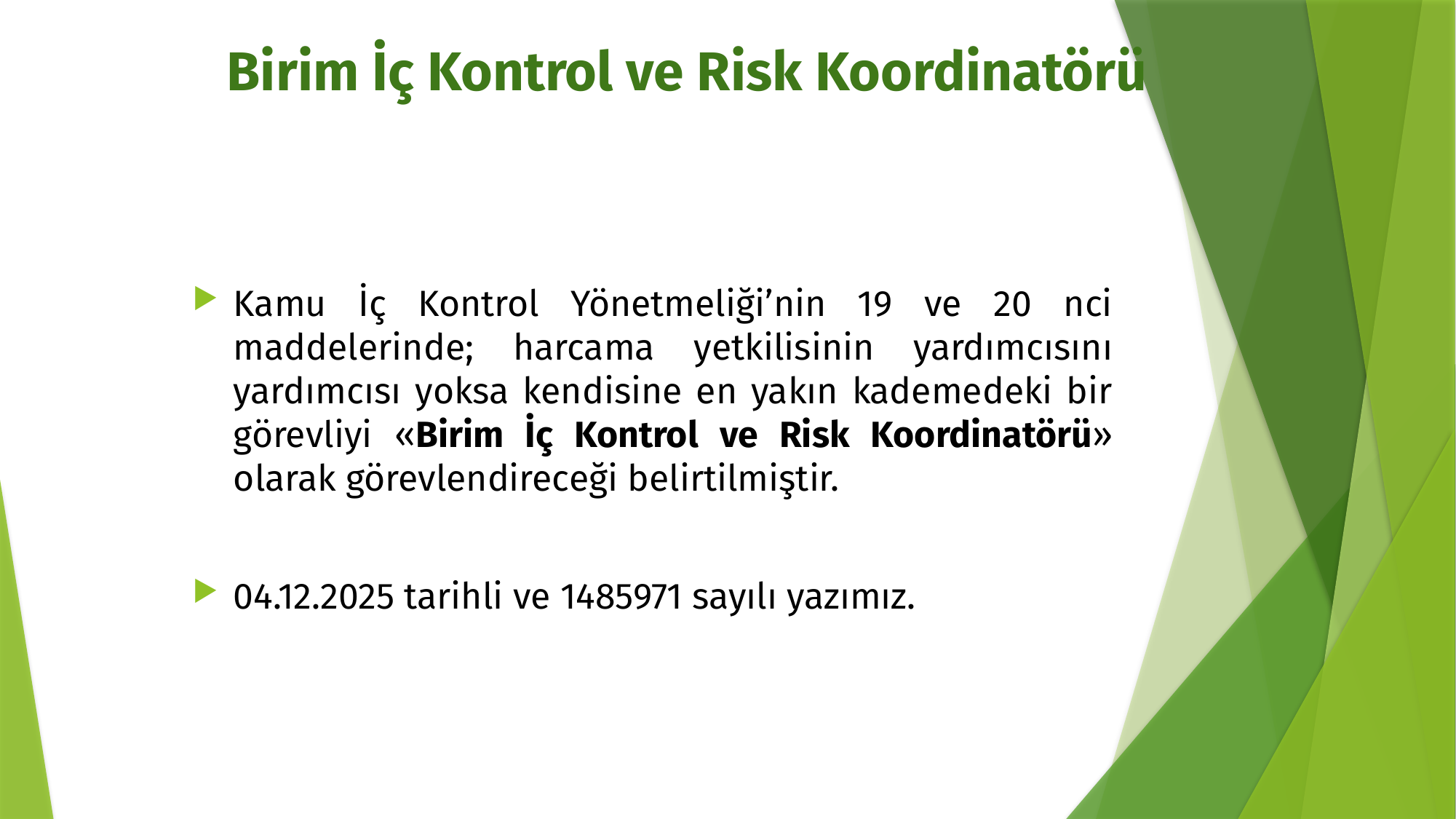

# Birim İç Kontrol ve Risk Koordinatörü

Kamu İç Kontrol Yönetmeliği’nin 19 ve 20 nci maddelerinde; harcama yetkilisinin yardımcısını yardımcısı yoksa kendisine en yakın kademedeki bir görevliyi «Birim İç Kontrol ve Risk Koordinatörü» olarak görevlendireceği belirtilmiştir.

04.12.2025 tarihli ve 1485971 sayılı yazımız.